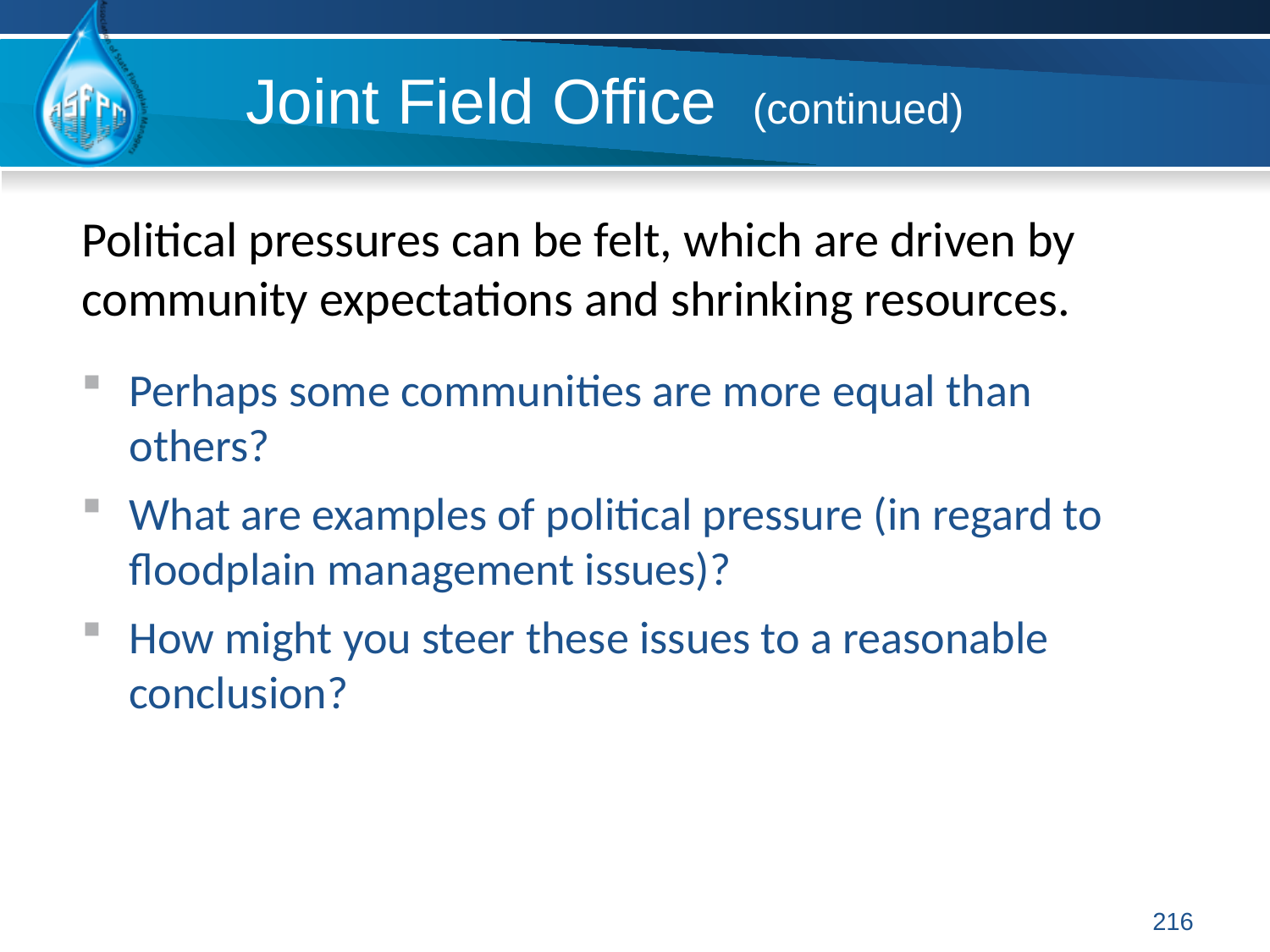

# Joint Field Office  (continued)

Political pressures can be felt, which are driven by community expectations and shrinking resources.

Perhaps some communities are more equal than others?
What are examples of political pressure (in regard to floodplain management issues)?
How might you steer these issues to a reasonable conclusion?

216